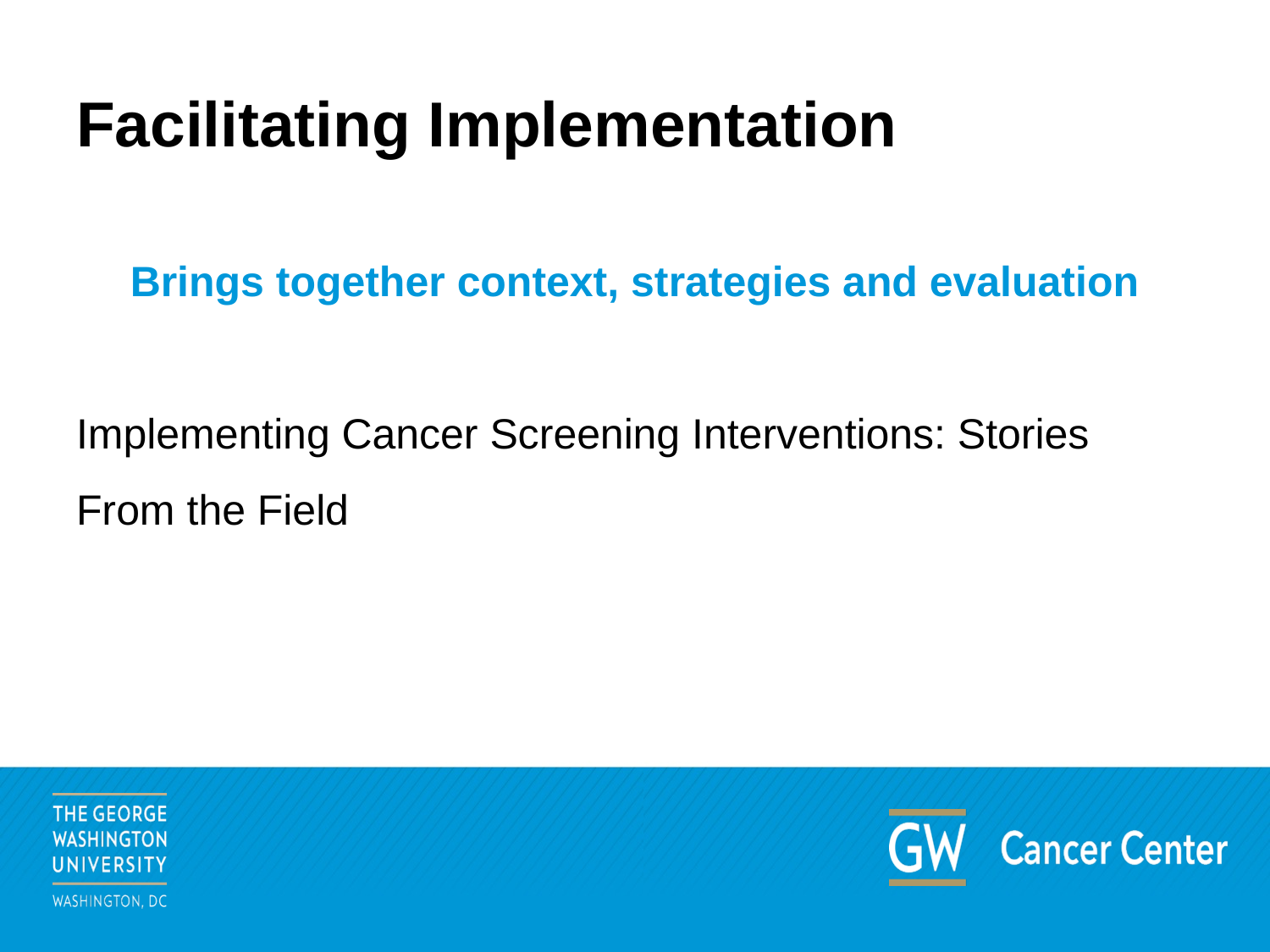

# Facilitating Implementation
Brings together context, strategies and evaluation

Implementing Cancer Screening Interventions: Stories From the Field